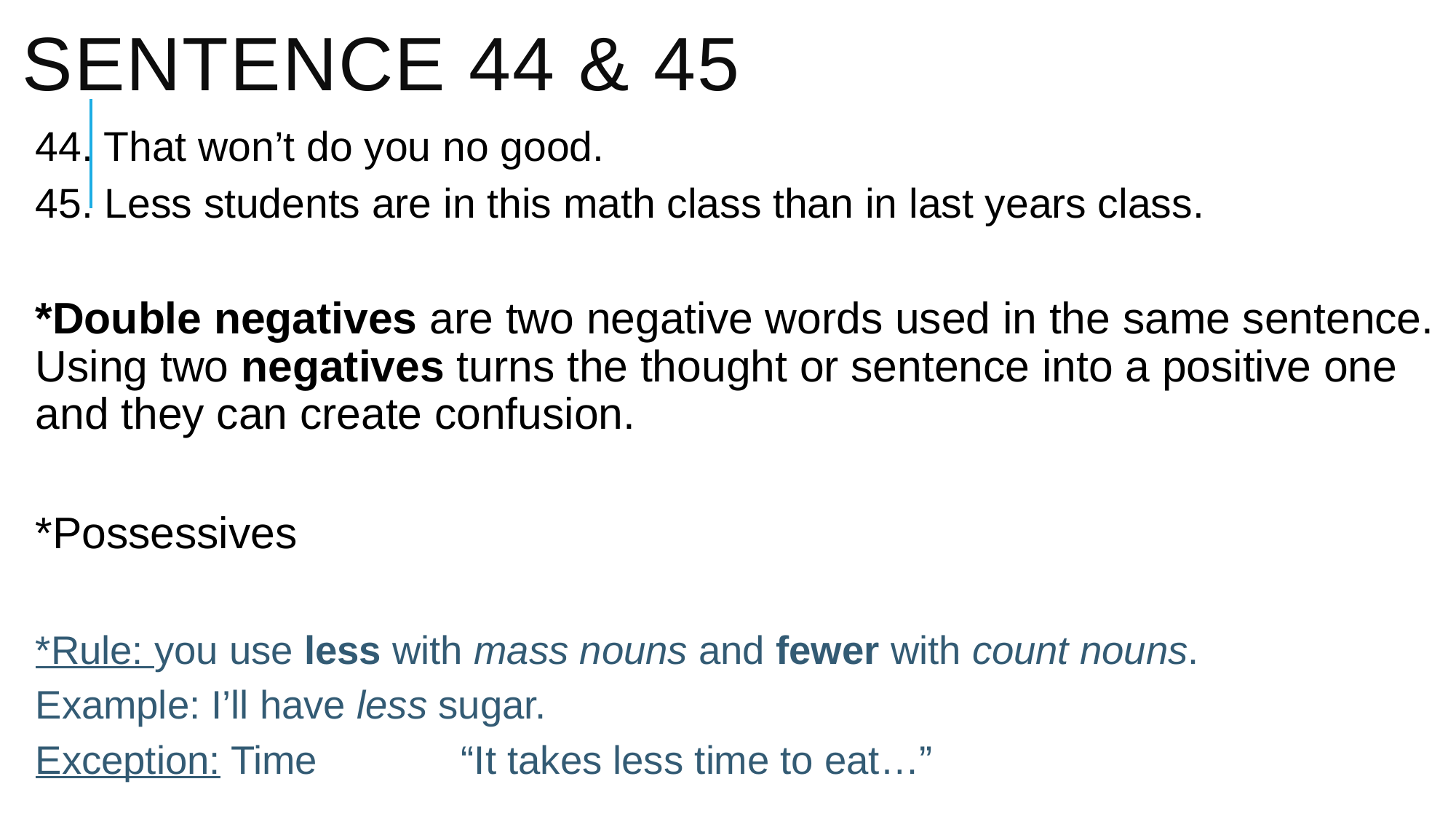

# Sentence 44 & 45
44. That won’t do you no good.
45. Less students are in this math class than in last years class.

*Double negatives are two negative words used in the same sentence. Using two negatives turns the thought or sentence into a positive one and they can create confusion.

*Possessives

*Rule: you use less with mass nouns and fewer with count nouns.
Example: I’ll have less sugar.
Exception: Time             “It takes less time to eat…”